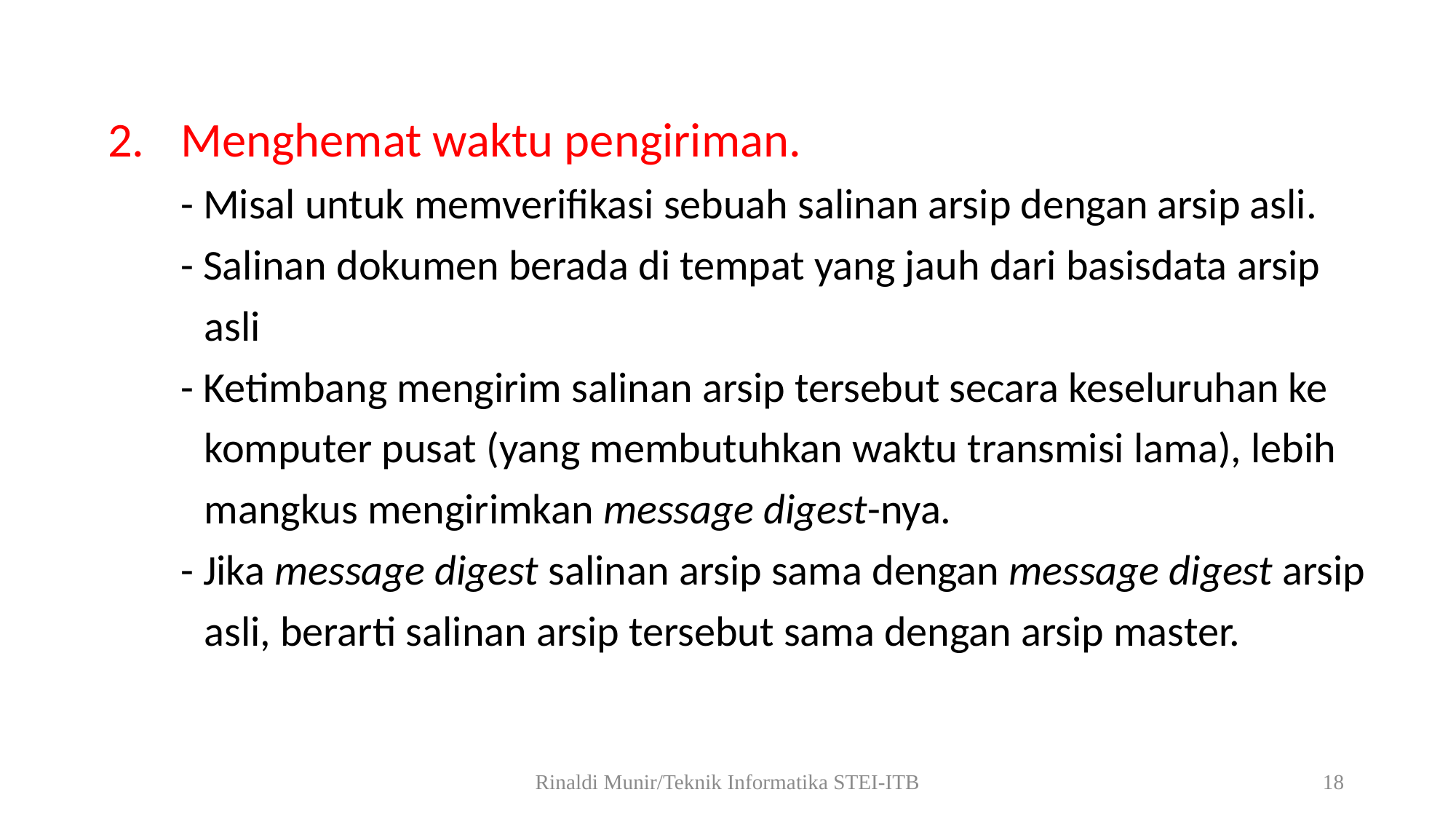

Menghemat waktu pengiriman.
	- Misal untuk memverifikasi sebuah salinan arsip dengan arsip asli.
	- Salinan dokumen berada di tempat yang jauh dari basisdata arsip
          asli
	- Ketimbang mengirim salinan arsip tersebut secara keseluruhan ke
          komputer pusat (yang membutuhkan waktu transmisi lama), lebih
          mangkus mengirimkan message digest-nya.
	- Jika message digest salinan arsip sama dengan message digest arsip
          asli, berarti salinan arsip tersebut sama dengan arsip master.
Rinaldi Munir/Teknik Informatika STEI-ITB
18